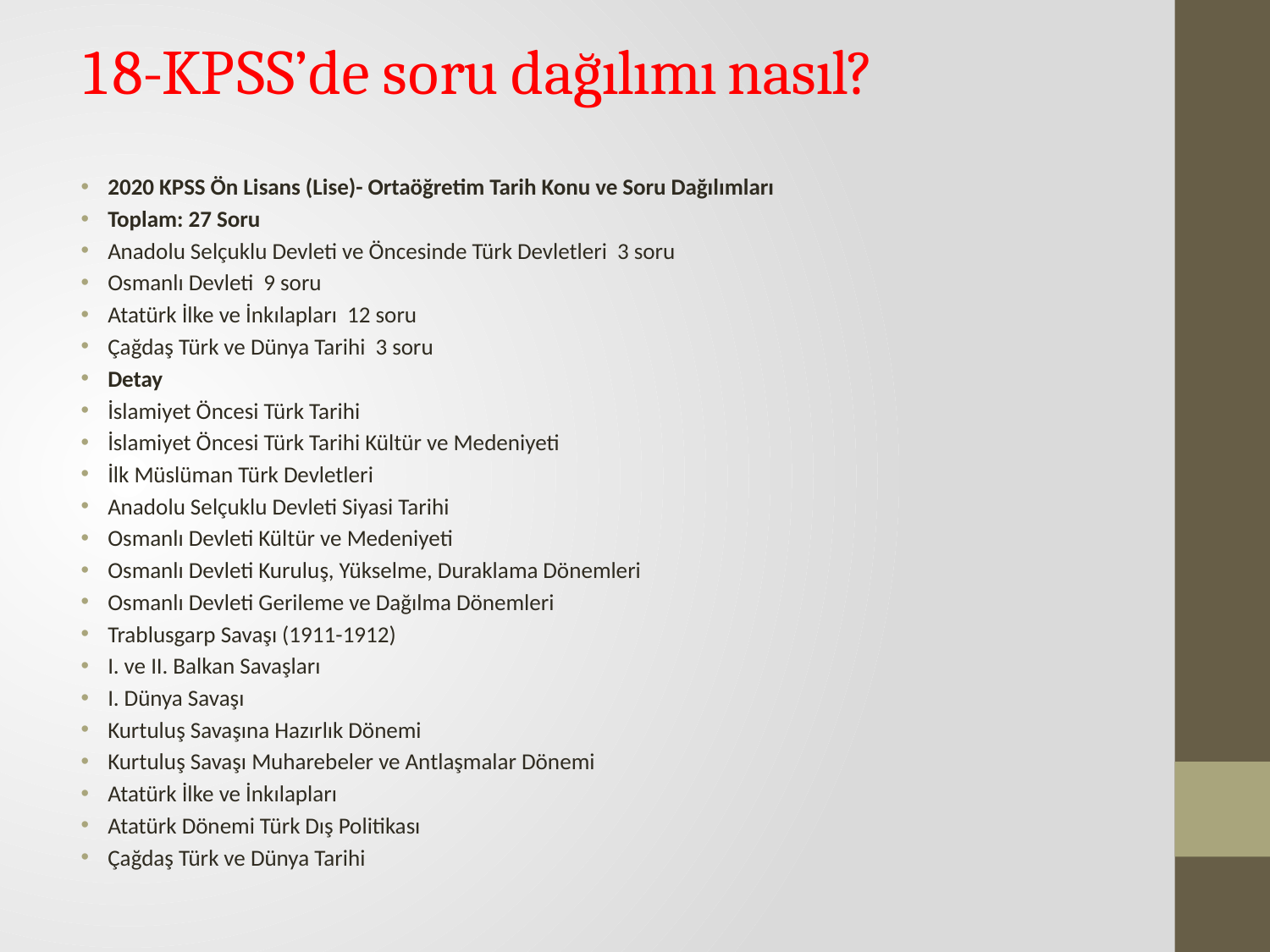

# 18-KPSS’de soru dağılımı nasıl?
2020 KPSS Ön Lisans (Lise)- Ortaöğretim Tarih Konu ve Soru Dağılımları
Toplam: 27 Soru
Anadolu Selçuklu Devleti ve Öncesinde Türk Devletleri  3 soru
Osmanlı Devleti  9 soru
Atatürk İlke ve İnkılapları  12 soru
Çağdaş Türk ve Dünya Tarihi  3 soru
Detay
İslamiyet Öncesi Türk Tarihi
İslamiyet Öncesi Türk Tarihi Kültür ve Medeniyeti
İlk Müslüman Türk Devletleri
Anadolu Selçuklu Devleti Siyasi Tarihi
Osmanlı Devleti Kültür ve Medeniyeti
Osmanlı Devleti Kuruluş, Yükselme, Duraklama Dönemleri
Osmanlı Devleti Gerileme ve Dağılma Dönemleri
Trablusgarp Savaşı (1911-1912)
I. ve II. Balkan Savaşları
I. Dünya Savaşı
Kurtuluş Savaşına Hazırlık Dönemi
Kurtuluş Savaşı Muharebeler ve Antlaşmalar Dönemi
Atatürk İlke ve İnkılapları
Atatürk Dönemi Türk Dış Politikası
Çağdaş Türk ve Dünya Tarihi